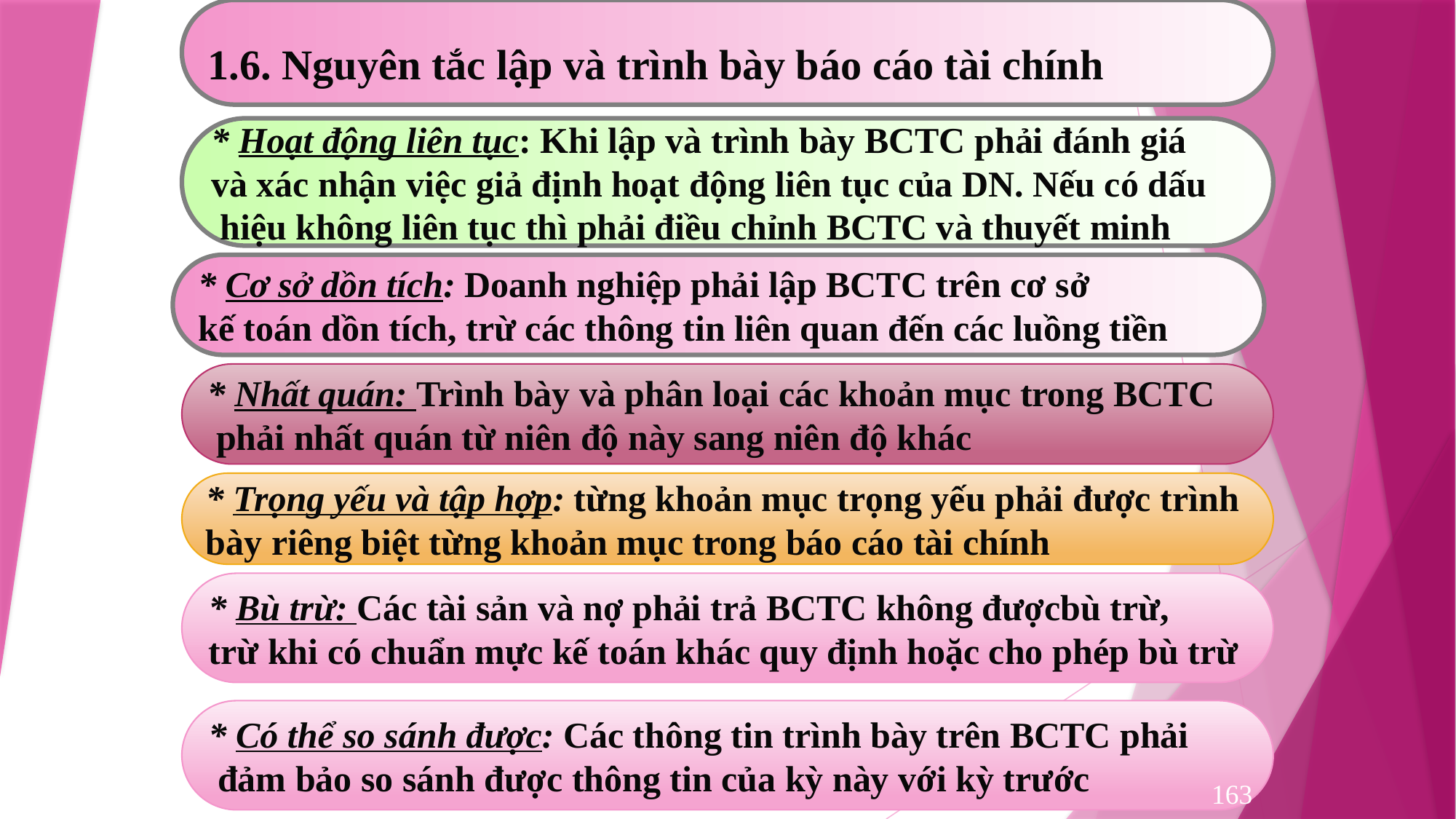

1.6. Nguyên tắc lập và trình bày báo cáo tài chính
* Hoạt động liên tục: Khi lập và trình bày BCTC phải đánh giá
và xác nhận việc giả định hoạt động liên tục của DN. Nếu có dấu
 hiệu không liên tục thì phải điều chỉnh BCTC và thuyết minh
* Cơ sở dồn tích: Doanh nghiệp phải lập BCTC trên cơ sở
kế toán dồn tích, trừ các thông tin liên quan đến các luồng tiền
* Nhất quán: Trình bày và phân loại các khoản mục trong BCTC
 phải nhất quán từ niên độ này sang niên độ khác
* Trọng yếu và tập hợp: từng khoản mục trọng yếu phải được trình
bày riêng biệt từng khoản mục trong báo cáo tài chính
* Bù trừ: Các tài sản và nợ phải trả BCTC không đượcbù trừ,
trừ khi có chuẩn mực kế toán khác quy định hoặc cho phép bù trừ
* Có thể so sánh được: Các thông tin trình bày trên BCTC phải
 đảm bảo so sánh được thông tin của kỳ này với kỳ trước
163